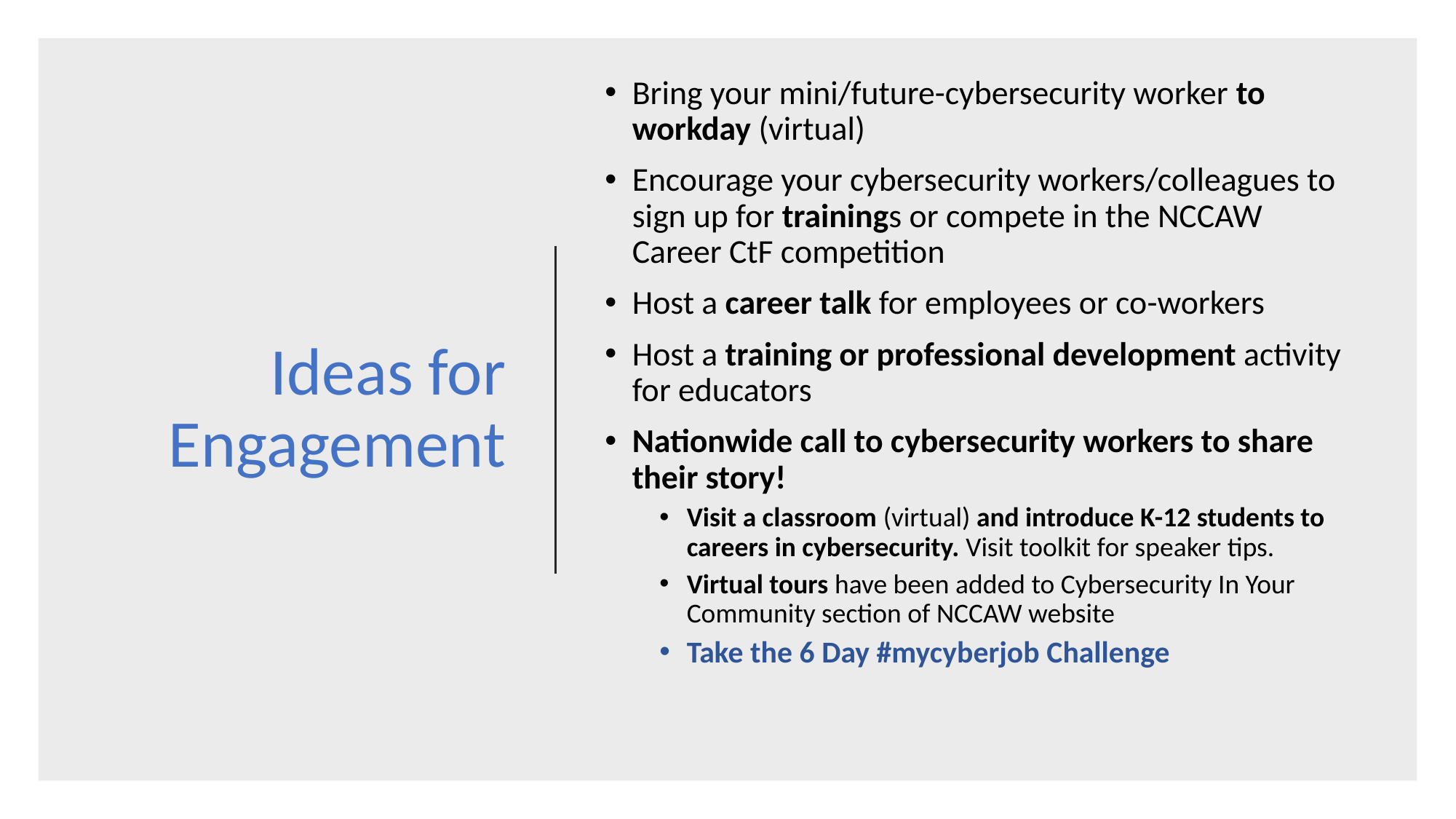

Bring your mini/future-cybersecurity worker to workday (virtual)
Encourage your cybersecurity workers/colleagues to sign up for trainings or compete in the NCCAW Career CtF competition
Host a career talk for employees or co-workers
Host a training or professional development activity for educators
Nationwide call to cybersecurity workers to share their story!
Visit a classroom (virtual) and introduce K-12 students to careers in cybersecurity. Visit toolkit for speaker tips.
Virtual tours have been added to Cybersecurity In Your Community section of NCCAW website
Take the 6 Day #mycyberjob Challenge

# Ideas for Engagement